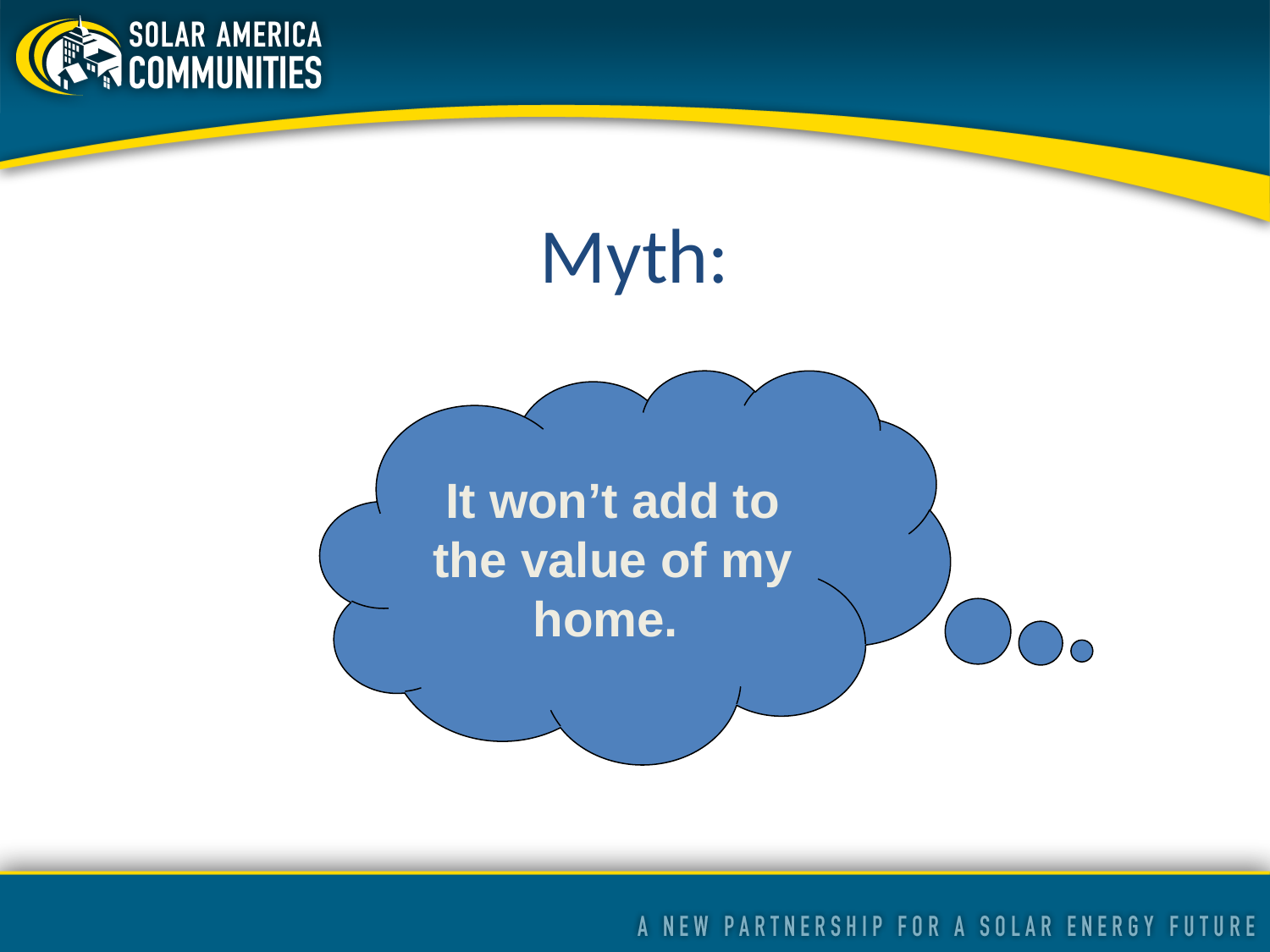

Myth:
It won’t add to the value of my home.